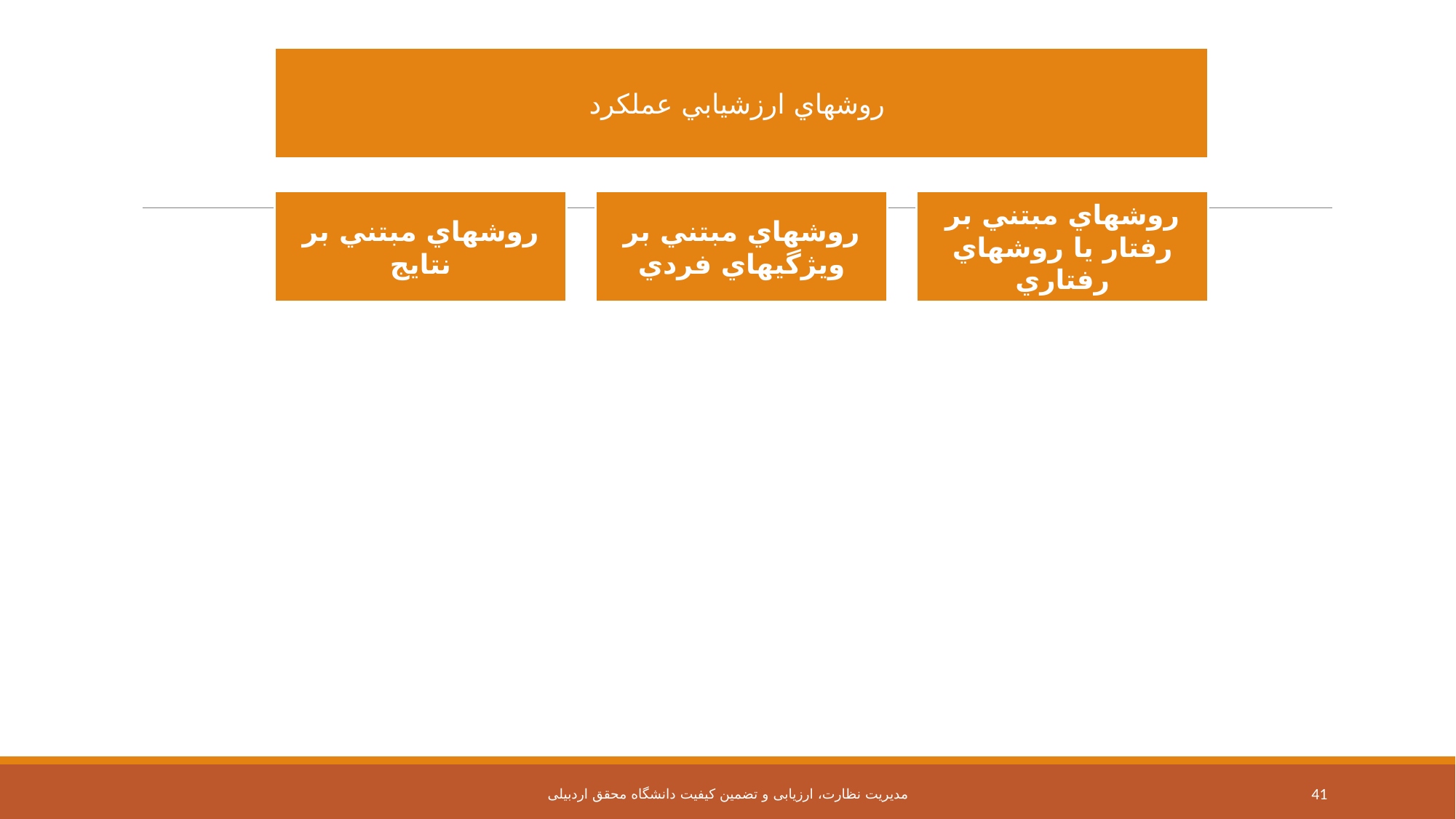

روشهاي ارزشيابي عملكرد
روشهاي مبتني بر نتايج
روشهاي مبتني بر رفتار يا روشهاي رفتاري
روشهاي مبتني بر ويژگيهاي فردي
مدیریت نظارت، ارزیابی و تضمین کیفیت دانشگاه محقق اردبیلی
41